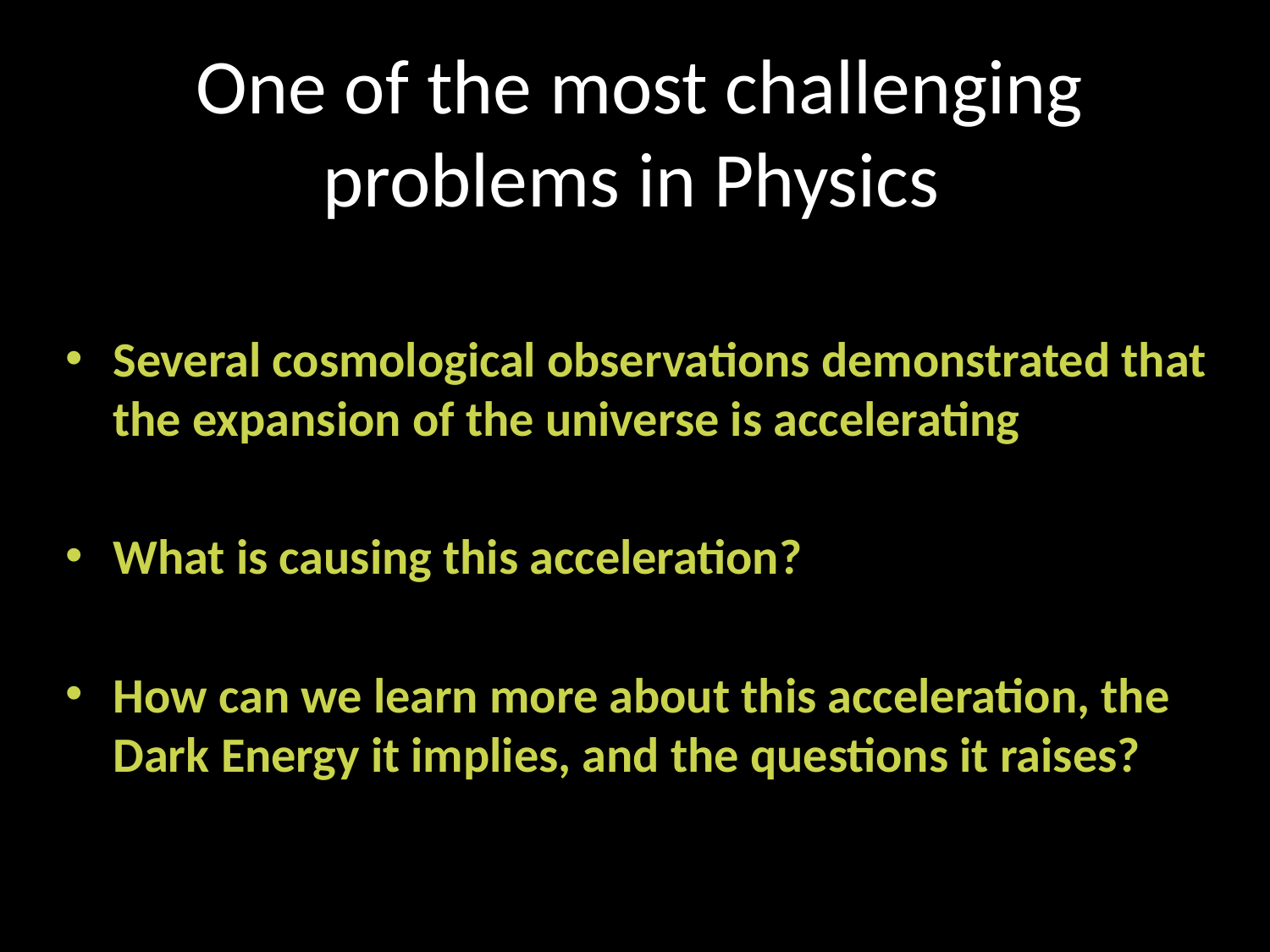

One of the most challenging problems in Physics
Several cosmological observations demonstrated that the expansion of the universe is accelerating

What is causing this acceleration?

How can we learn more about this acceleration, the Dark Energy it implies, and the questions it raises?